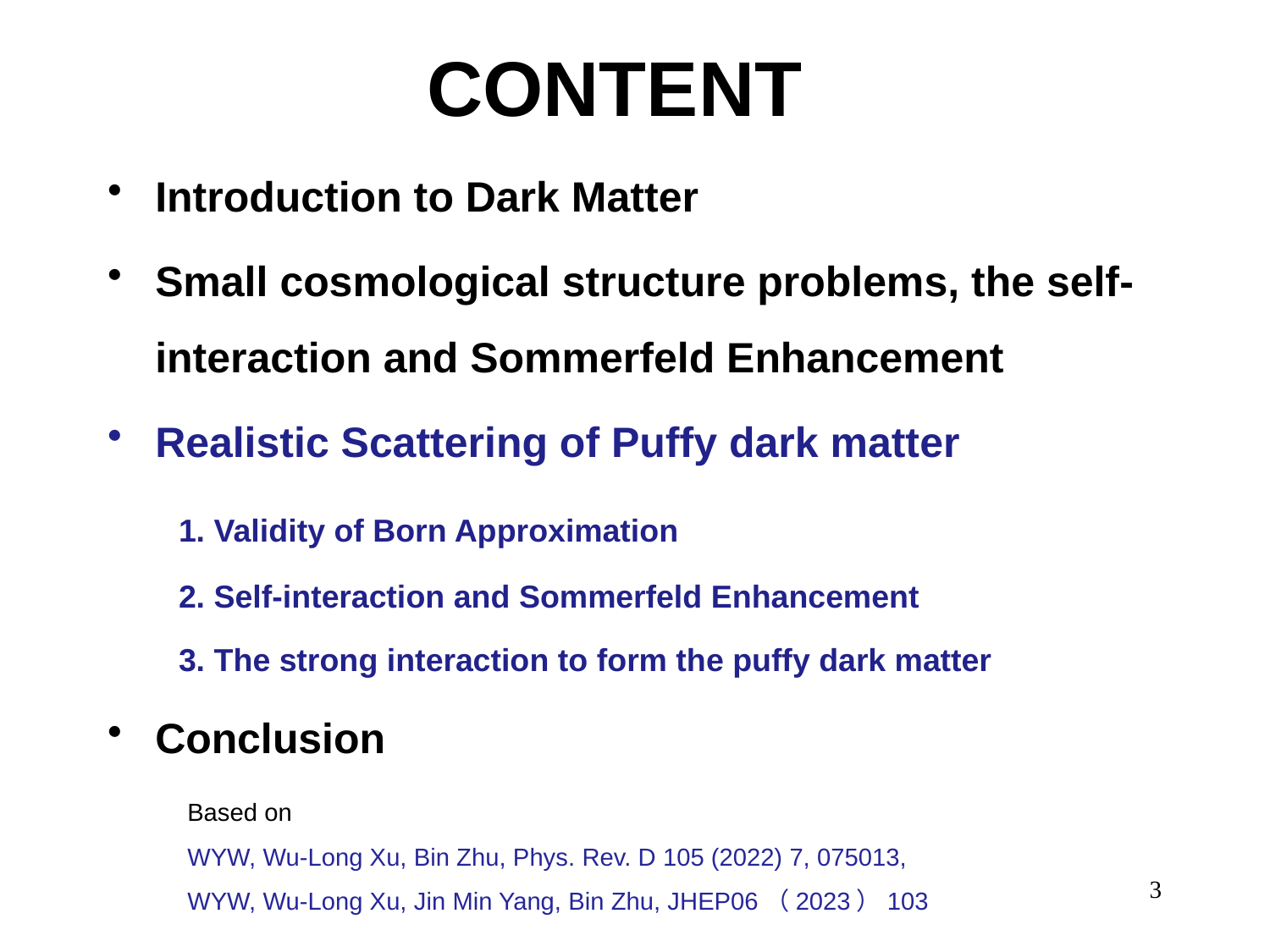

# CONTENT
Introduction to Dark Matter
Small cosmological structure problems, the self-interaction and Sommerfeld Enhancement
Realistic Scattering of Puffy dark matter
      1. Validity of Born Approximation
        2. Self-interaction and Sommerfeld Enhancement
        3. The strong interaction to form the puffy dark matter
Conclusion

Based on
WYW, Wu-Long Xu, Bin Zhu, Phys. Rev. D 105 (2022) 7, 075013,
WYW, Wu-Long Xu, Jin Min Yang, Bin Zhu, JHEP06（2023）103
3